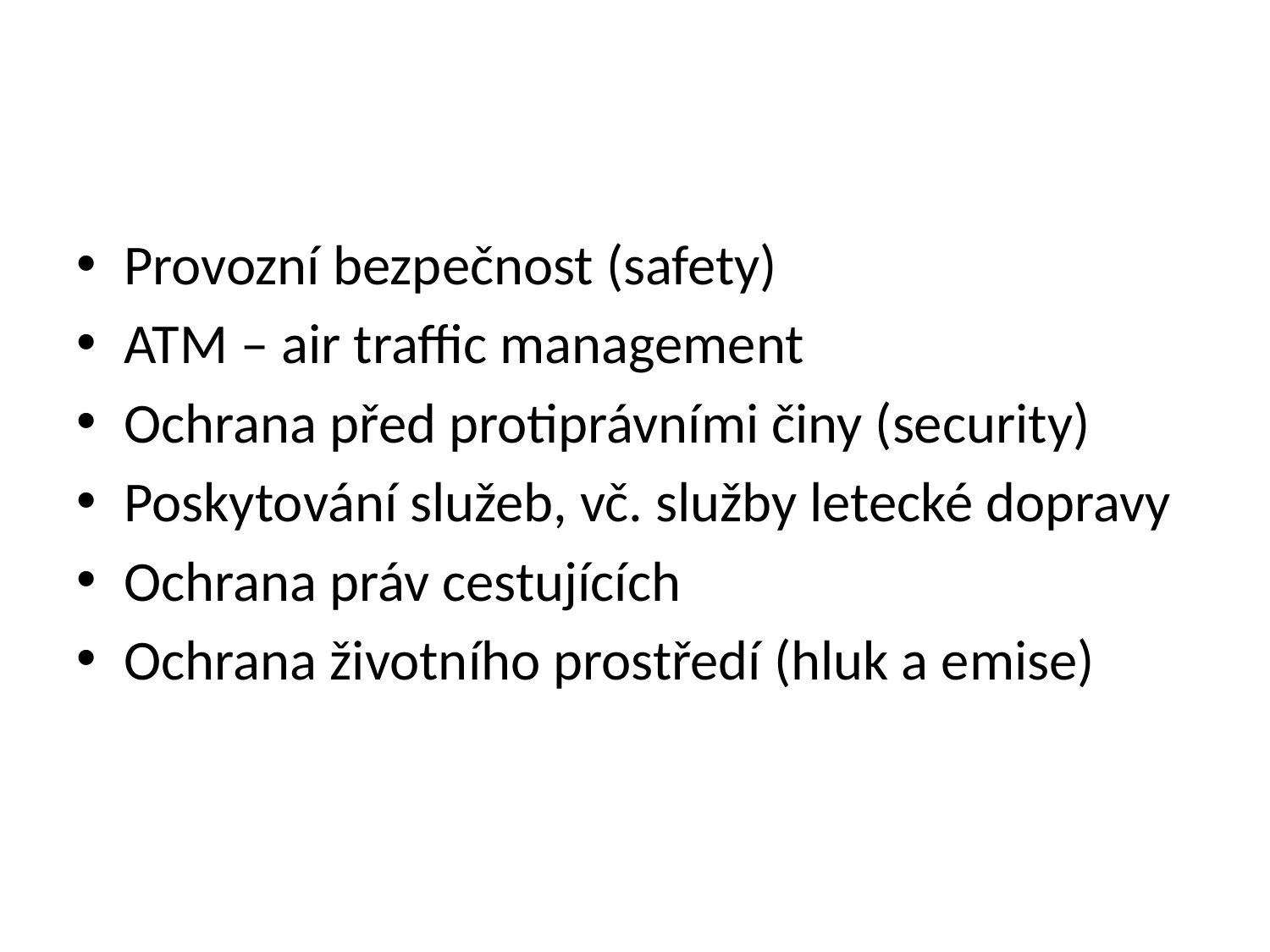

#
Provozní bezpečnost (safety)
ATM – air traffic management
Ochrana před protiprávními činy (security)
Poskytování služeb, vč. služby letecké dopravy
Ochrana práv cestujících
Ochrana životního prostředí (hluk a emise)